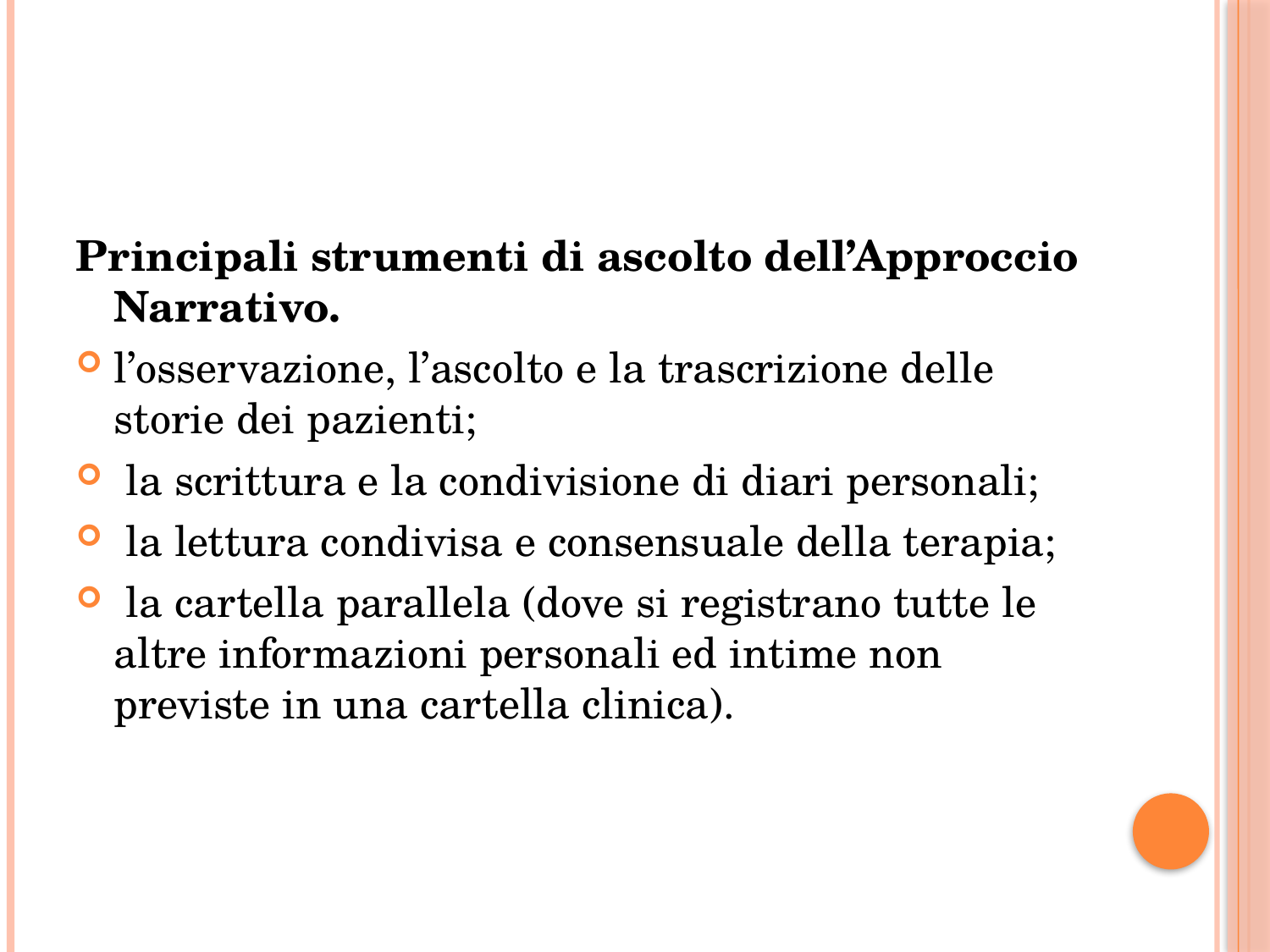

Principali strumenti di ascolto dell’Approccio Narrativo.
l’osservazione, l’ascolto e la trascrizione delle storie dei pazienti;
 la scrittura e la condivisione di diari personali;
 la lettura condivisa e consensuale della terapia;
 la cartella parallela (dove si registrano tutte le altre informazioni personali ed intime non previste in una cartella clinica).